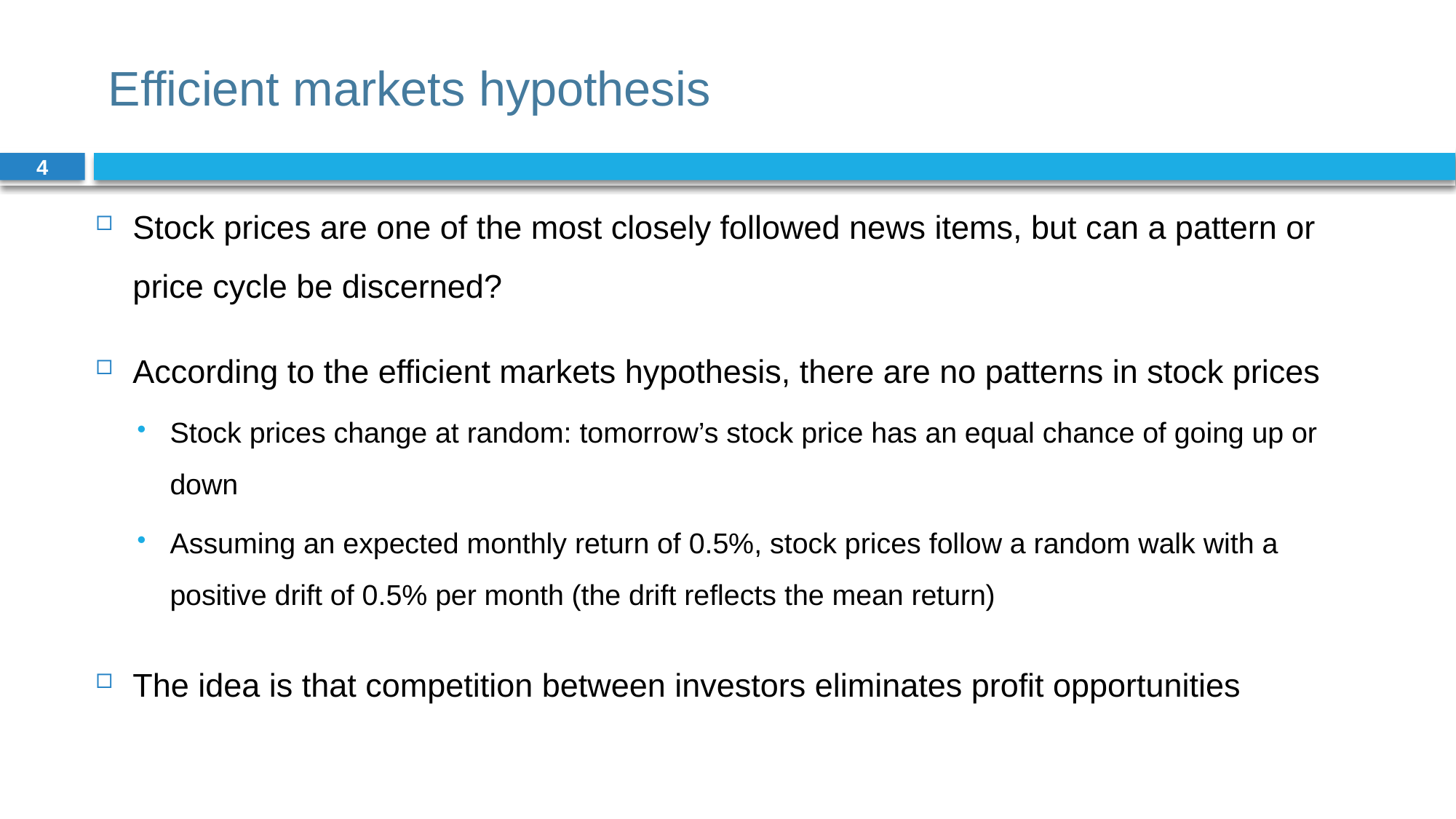

# Efficient markets hypothesis
4
Stock prices are one of the most closely followed news items, but can a pattern or price cycle be discerned?

According to the efficient markets hypothesis, there are no patterns in stock prices
Stock prices change at random: tomorrow’s stock price has an equal chance of going up or down
Assuming an expected monthly return of 0.5%, stock prices follow a random walk with a positive drift of 0.5% per month (the drift reflects the mean return)

The idea is that competition between investors eliminates profit opportunities